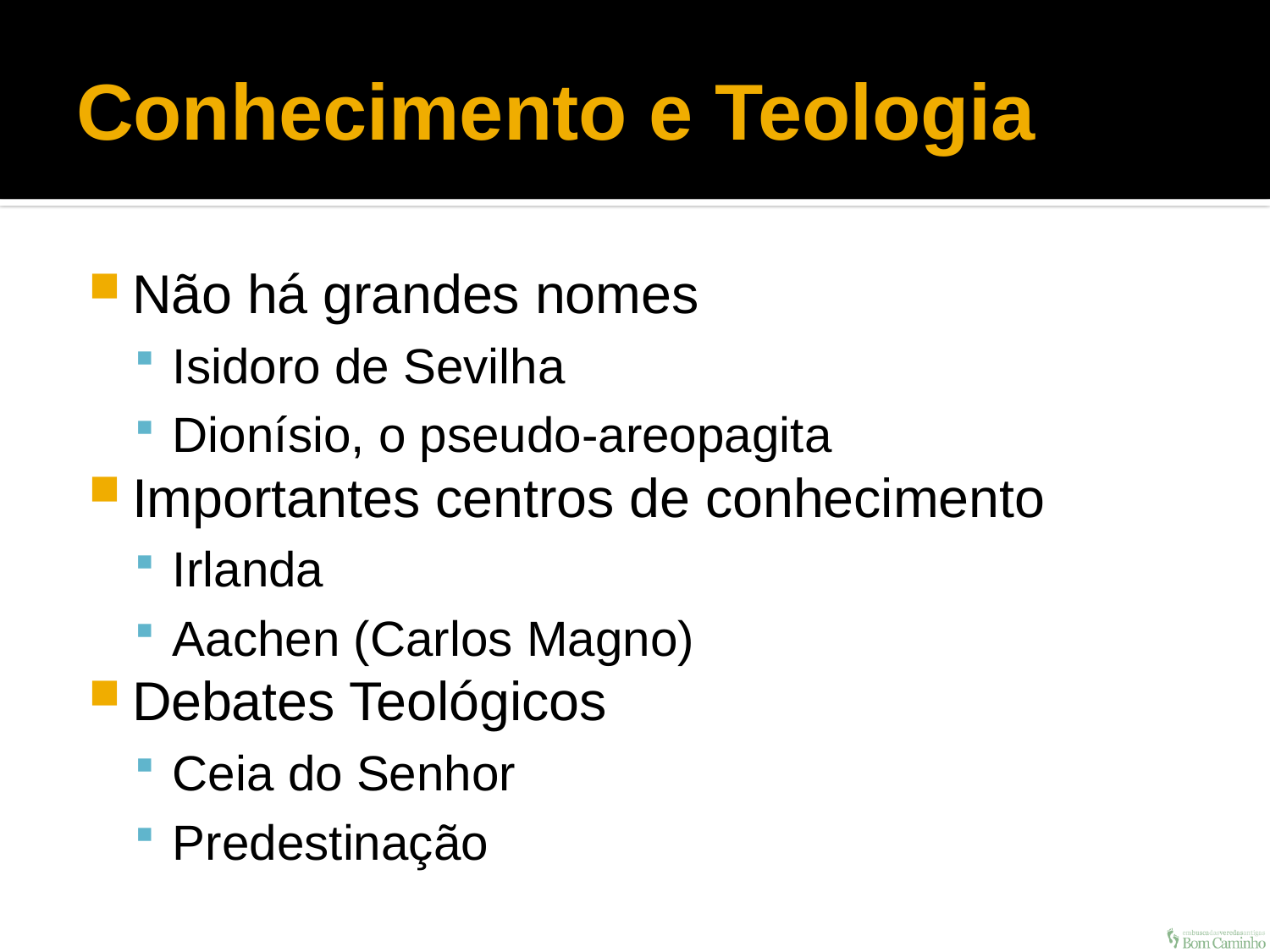

# Conhecimento e Teologia
Não há grandes nomes
Isidoro de Sevilha
Dionísio, o pseudo-areopagita
Importantes centros de conhecimento
Irlanda
Aachen (Carlos Magno)
Debates Teológicos
Ceia do Senhor
Predestinação